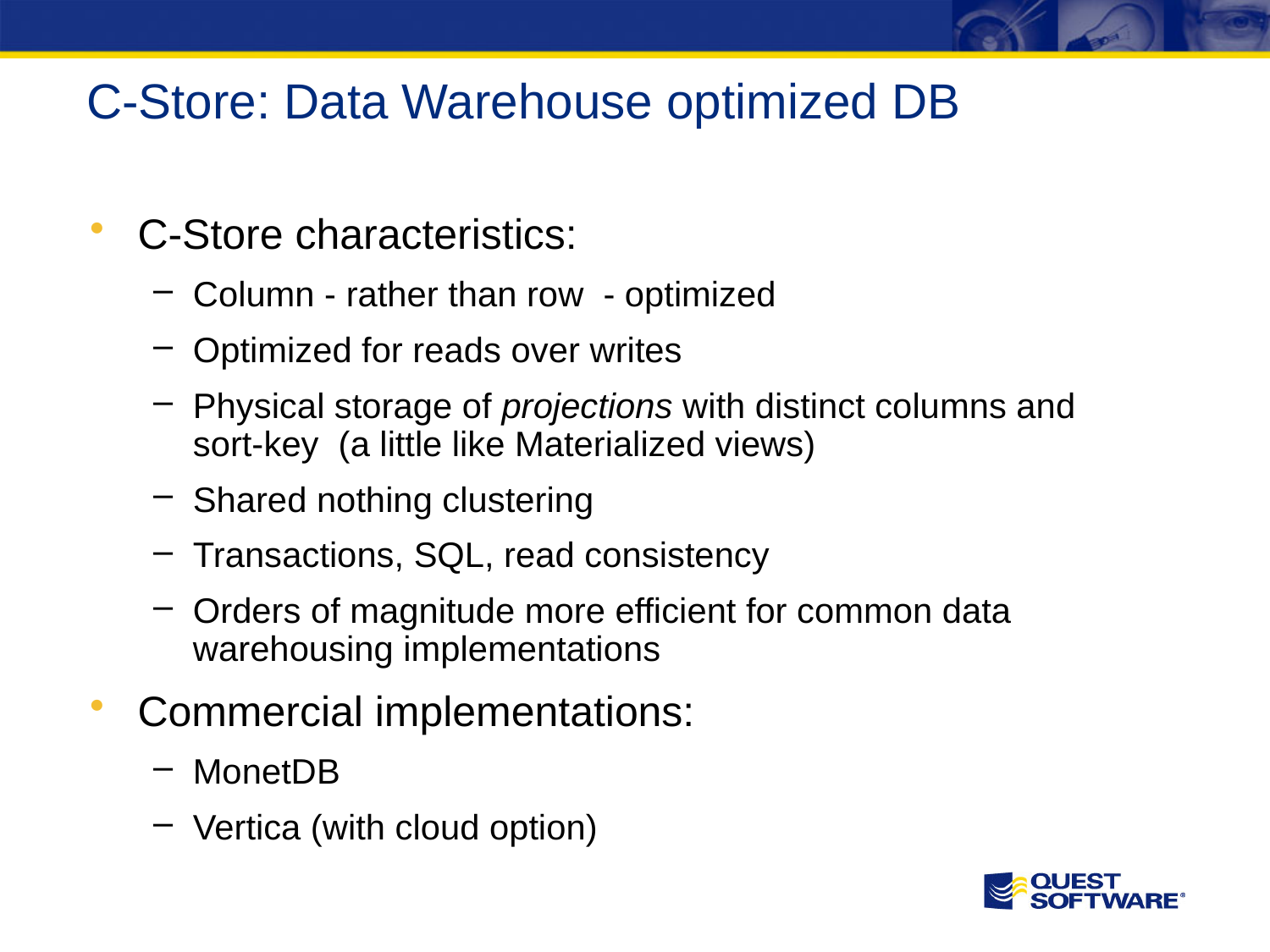

# C-Store: Data Warehouse optimized DB
C-Store characteristics:
Column - rather than row  - optimized
Optimized for reads over writes
Physical storage of projections with distinct columns and sort-key  (a little like Materialized views)
Shared nothing clustering
Transactions, SQL, read consistency
Orders of magnitude more efficient for common data warehousing implementations
Commercial implementations:
MonetDB
Vertica (with cloud option)